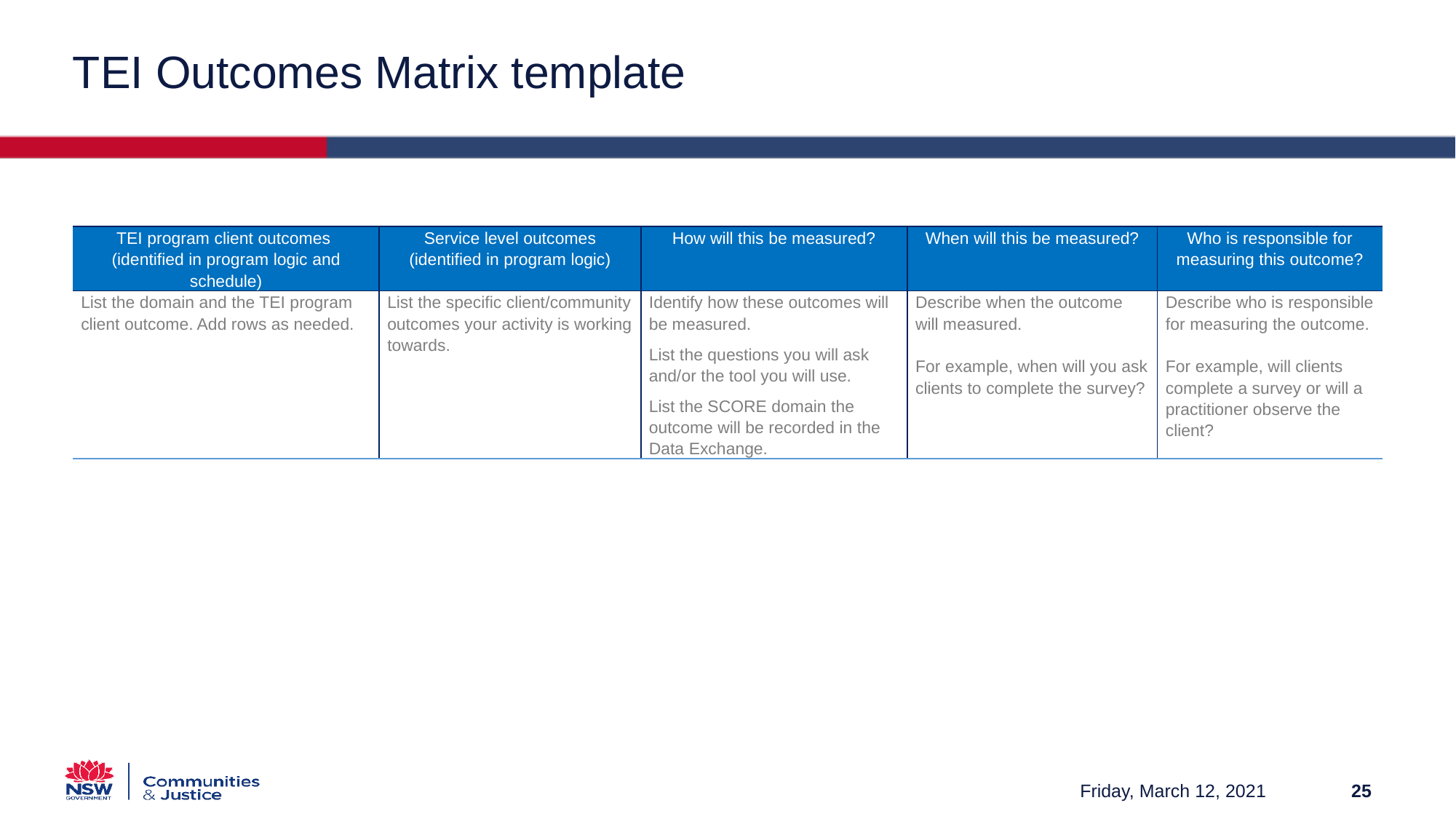

# TEI Outcomes Matrix template

| TEI program client outcomes (identified in program logic and schedule) | Service level outcomes (identified in program logic) | How will this be measured? | When will this be measured? | Who is responsible for measuring this outcome? |
| --- | --- | --- | --- | --- |
| List the domain and the TEI program client outcome. Add rows as needed. | List the specific client/community outcomes your activity is working towards. | Identify how these outcomes will be measured. List the questions you will ask and/or the tool you will use. List the SCORE domain the outcome will be recorded in the Data Exchange. | Describe when the outcome will measured.   For example, when will you ask clients to complete the survey? | Describe who is responsible for measuring the outcome.   For example, will clients complete a survey or will a practitioner observe the client? |

Friday, March 12, 2021
25